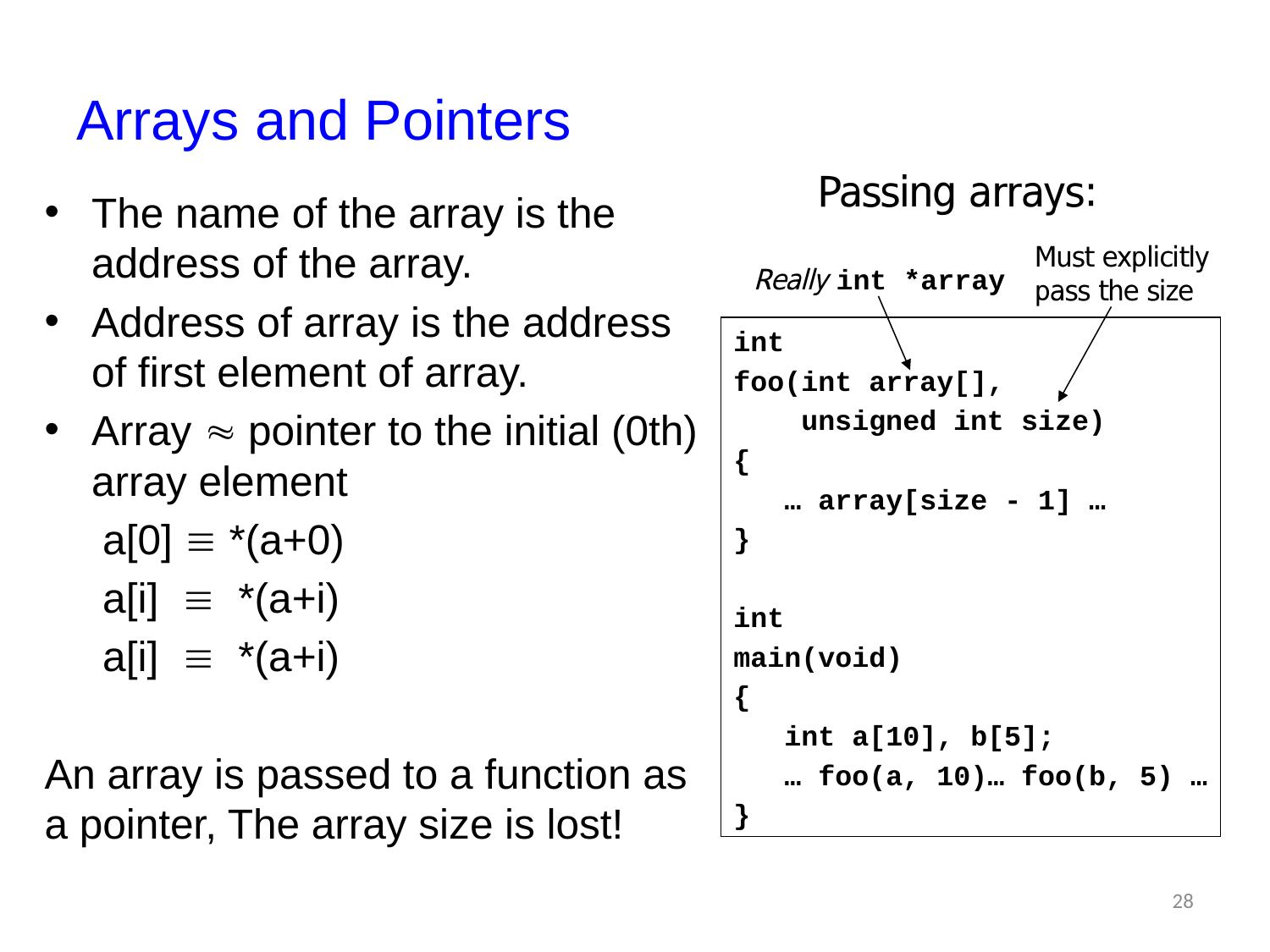

# Arrays and Pointers
Passing arrays:
The name of the array is the address of the array.
Address of array is the address of first element of array.
Array ≈ pointer to the initial (0th) array element
     a[0] ≡ *(a+0)
     a[i]  ≡  *(a+i)
     a[i]  ≡  *(a+i)

An array is passed to a function as a pointer, The array size is lost!

Must explicitly
pass the size
Really int *array

int
foo(int array[],
    unsigned int size)
{
   … array[size - 1] …
}

int
main(void)
{
   int a[10], b[5];
   … foo(a, 10)… foo(b, 5) …
}
28